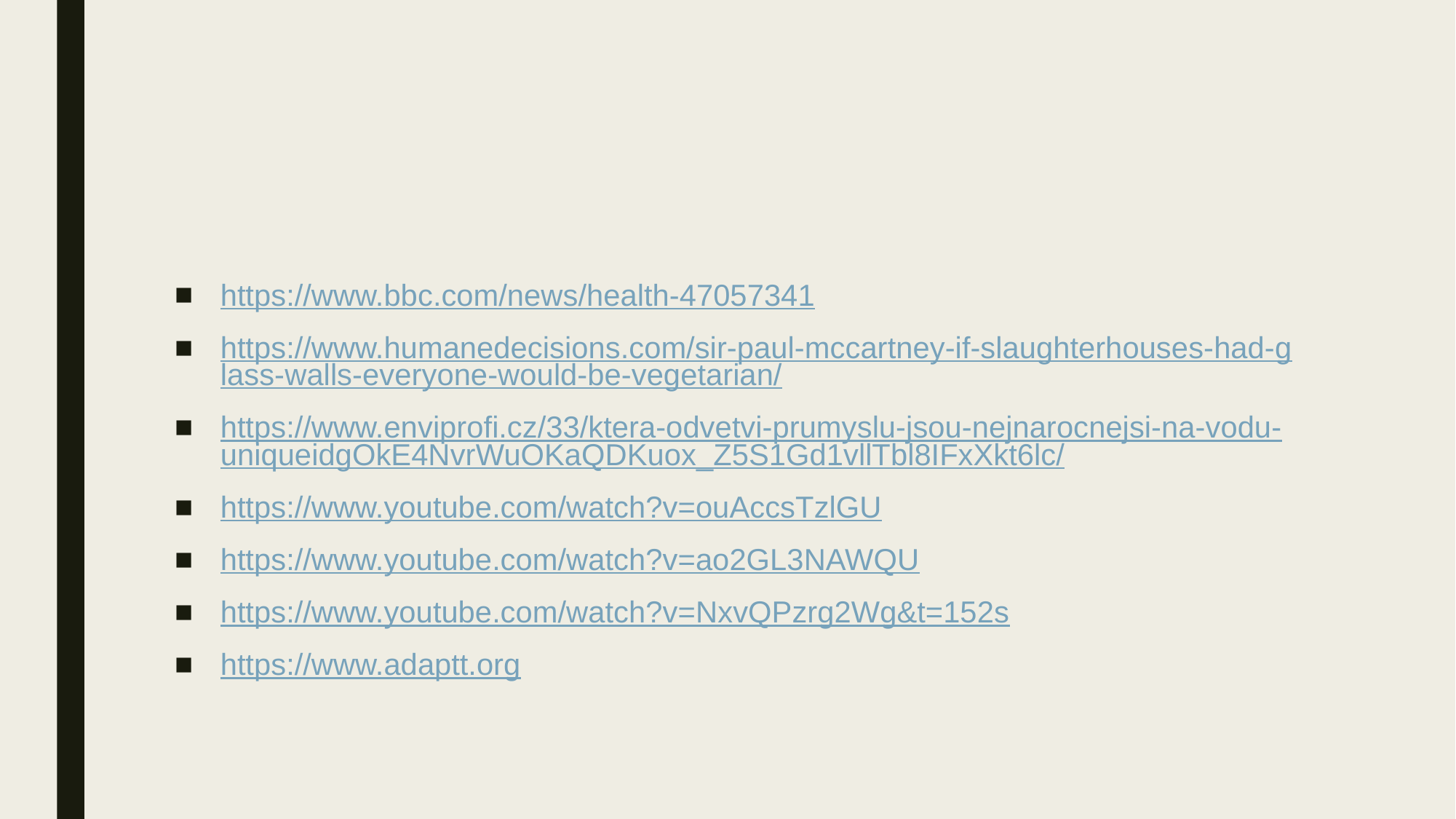

#
https://www.bbc.com/news/health-47057341
https://www.humanedecisions.com/sir-paul-mccartney-if-slaughterhouses-had-glass-walls-everyone-would-be-vegetarian/
https://www.enviprofi.cz/33/ktera-odvetvi-prumyslu-jsou-nejnarocnejsi-na-vodu-uniqueidgOkE4NvrWuOKaQDKuox_Z5S1Gd1vllTbl8IFxXkt6lc/
https://www.youtube.com/watch?v=ouAccsTzlGU
https://www.youtube.com/watch?v=ao2GL3NAWQU
https://www.youtube.com/watch?v=NxvQPzrg2Wg&t=152s
https://www.adaptt.org